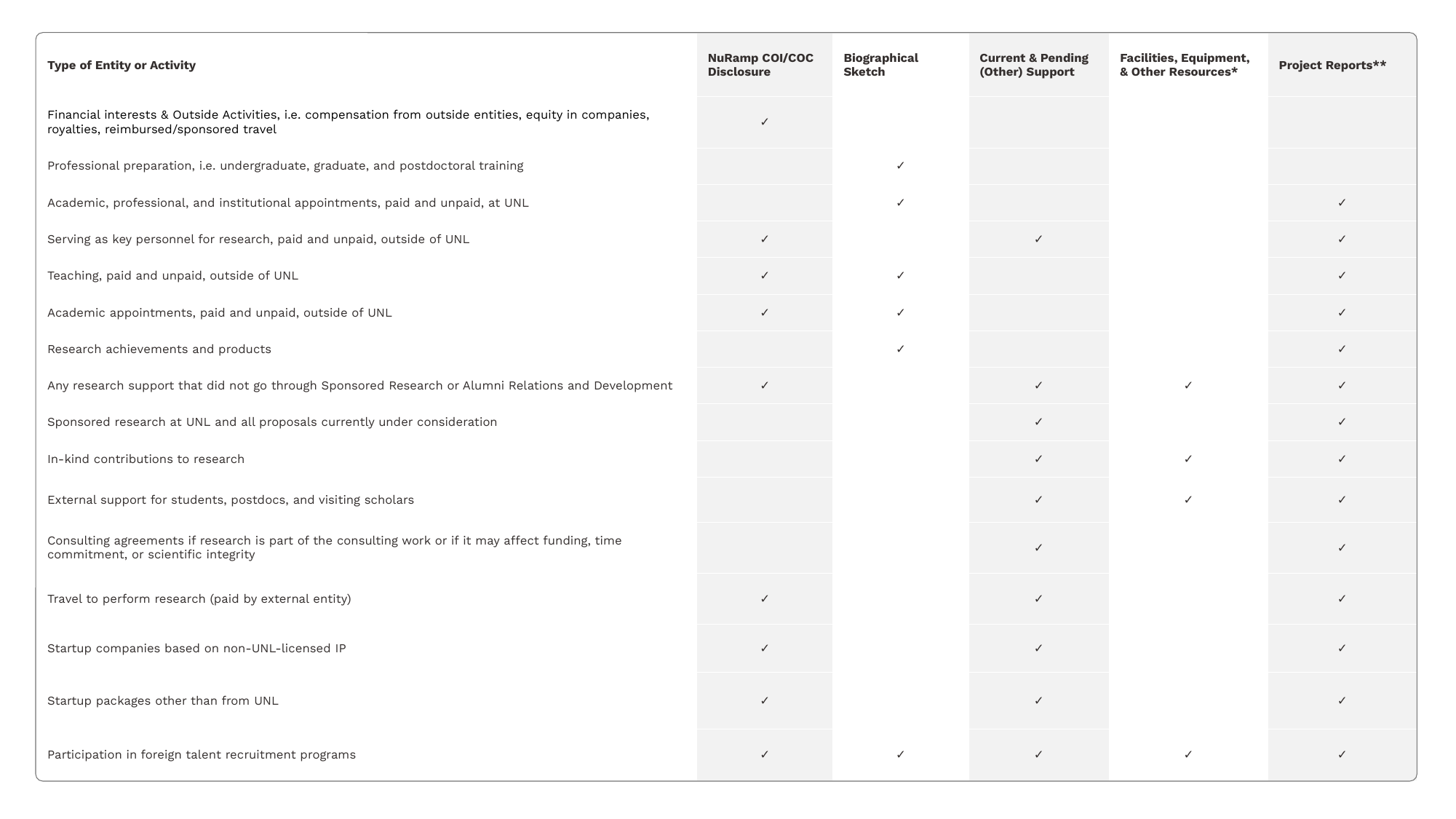

| Type of Entity or Activity | NuRamp COI/COC Disclosure | Biographical Sketch | Current & Pending (Other) Support | Facilities, Equipment, & Other Resources\* | Project Reports\*\* |
| --- | --- | --- | --- | --- | --- |
| Financial interests & Outside Activities, i.e. compensation from outside entities, equity in companies, royalties, reimbursed/sponsored travel | ✓ |  |  |  |  |
| Professional preparation, i.e. undergraduate, graduate, and postdoctoral training |  | ✓ |  |  |  |
| Academic, professional, and institutional appointments, paid and unpaid, at UNL |  | ✓ |  |  | ✓ |
| Serving as key personnel for research, paid and unpaid, outside of UNL | ✓ |  | ✓ |  | ✓ |
| Teaching, paid and unpaid, outside of UNL | ✓ | ✓ |  |  | ✓ |
| Academic appointments, paid and unpaid, outside of UNL | ✓ | ✓ |  |  | ✓ |
| Research achievements and products |  | ✓ |  |  | ✓ |
| Any research support that did not go through Sponsored Research or Alumni Relations and Development | ✓ |  | ✓ | ✓ | ✓ |
| Sponsored research at UNL and all proposals currently under consideration |  |  | ✓ |  | ✓ |
| In-kind contributions to research |  |  | ✓ | ✓ | ✓ |
| External support for students, postdocs, and visiting scholars |  |  | ✓ | ✓ | ✓ |
| Consulting agreements if research is part of the consulting work or if it may affect funding, time commitment, or scientific integrity |  |  | ✓ |  | ✓ |
| Travel to perform research (paid by external entity) | ✓ |  | ✓ |  | ✓ |
| Startup companies based on non-UNL-licensed IP | ✓ |  | ✓ |  | ✓ |
| Startup packages other than from UNL | ✓ |  | ✓ |  | ✓ |
| Participation in foreign talent recruitment programs | ✓ | ✓ | ✓ | ✓ | ✓ |